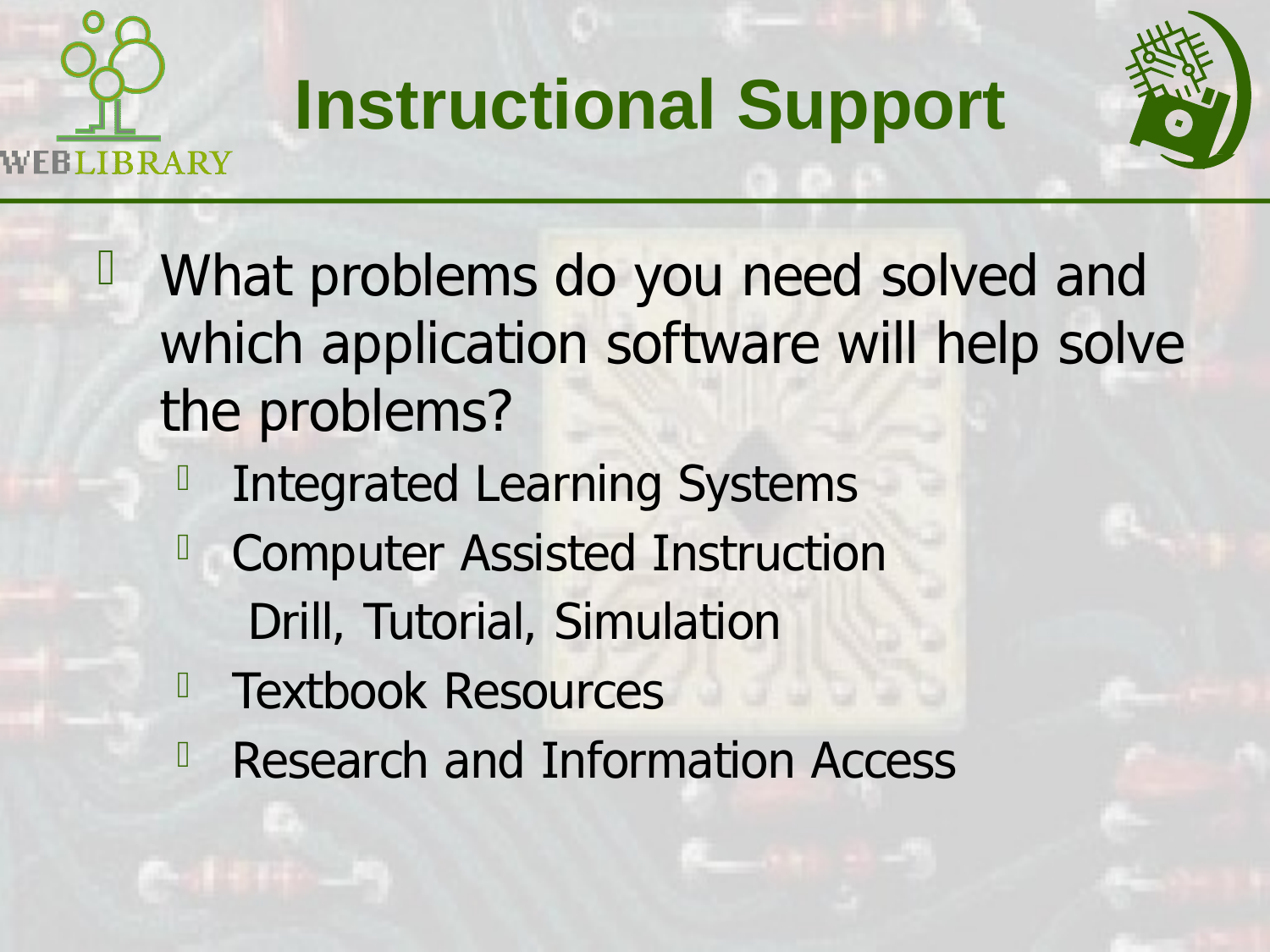

# Instructional Support
What problems do you need solved and which application software will help solve the problems?
Integrated Learning Systems
Computer Assisted Instruction
Drill, Tutorial, Simulation
Textbook Resources
Research and Information Access